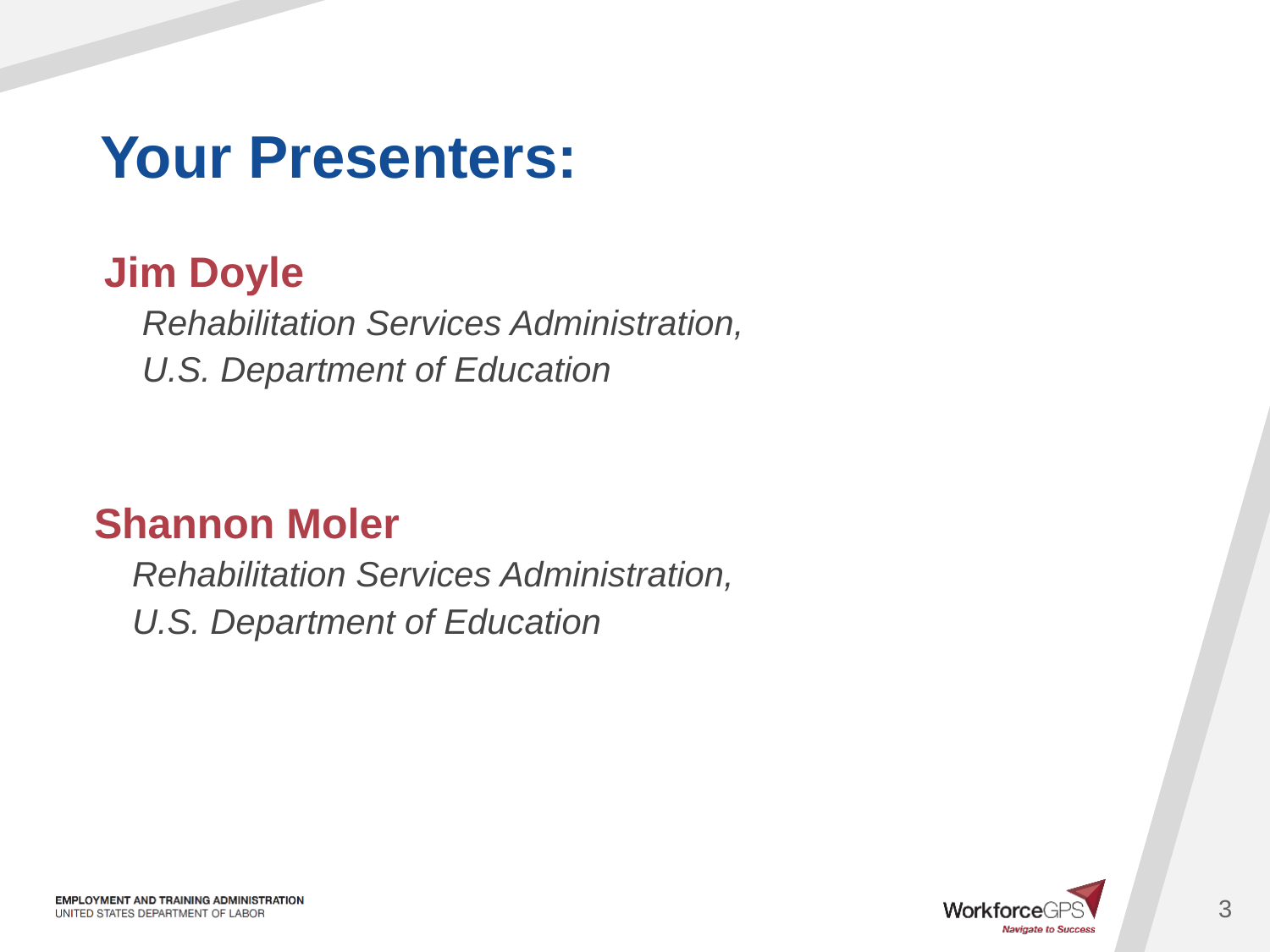

Jim Doyle
Rehabilitation Services Administration,
U.S. Department of Education
Shannon Moler
Rehabilitation Services Administration,
U.S. Department of Education
3